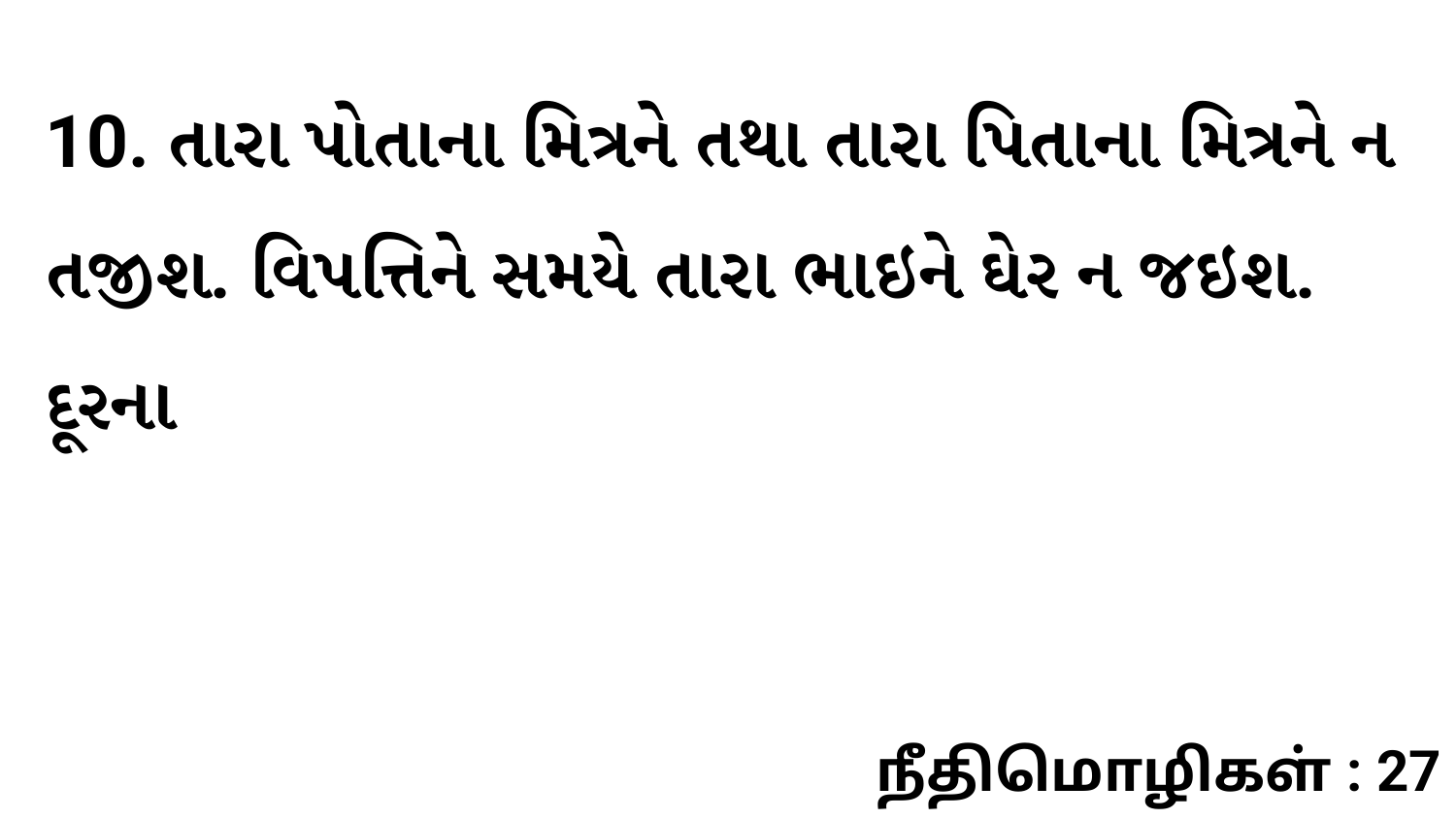

10. તારા પોતાના મિત્રને તથા તારા પિતાના મિત્રને ન તજીશ. વિપત્તિને સમયે તારા ભાઇને ઘેર ન જઇશ. દૂરના
நீதிமொழிகள் : 27